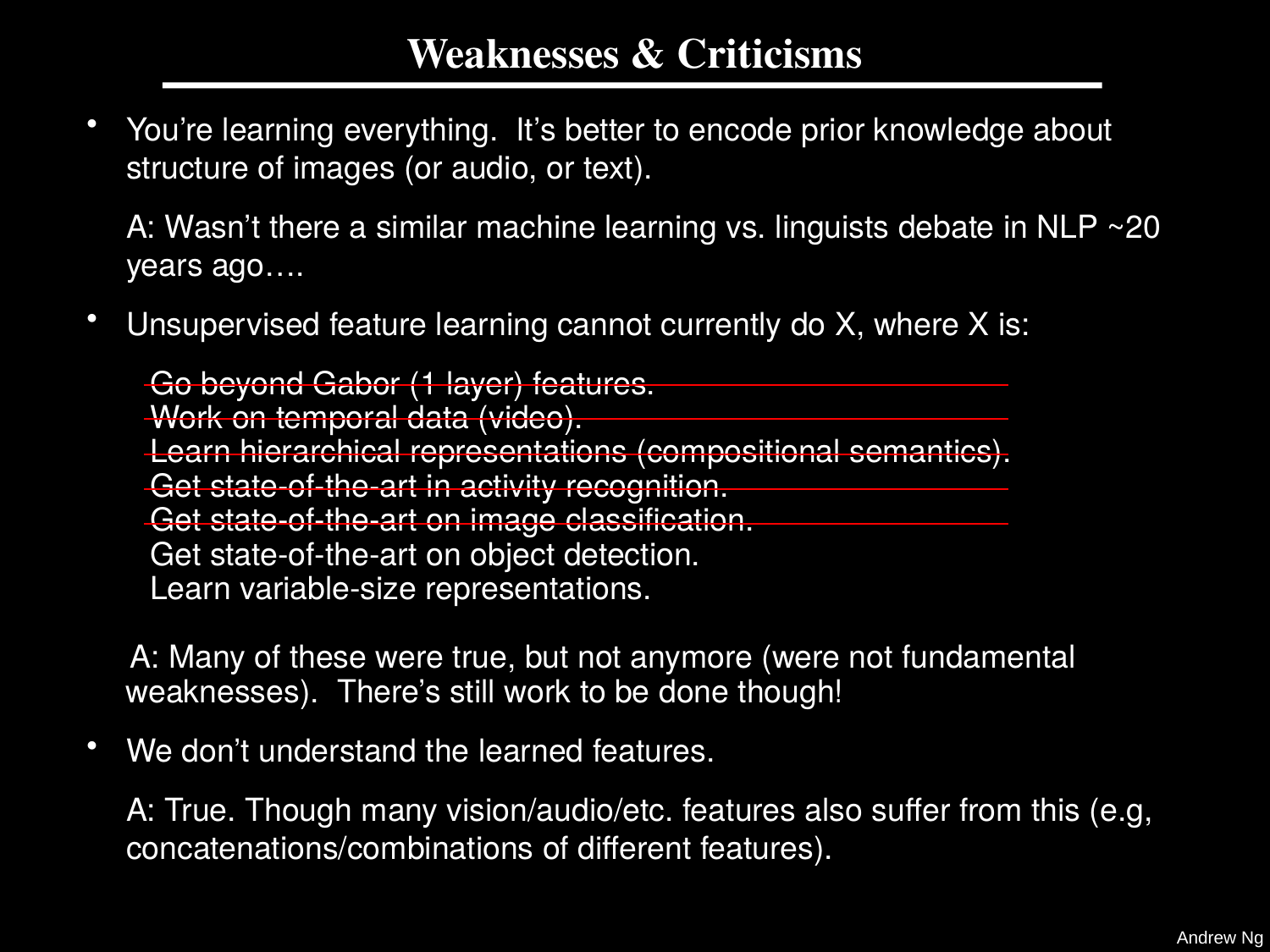

# Weaknesses & Criticisms
You’re learning everything.  It’s better to encode prior knowledge about structure of images (or audio, or text).
	A: Wasn’t there a similar machine learning vs. linguists debate in NLP ~20 years ago….
Unsupervised feature learning cannot currently do X, where X is:

Go beyond Gabor (1 layer) features.
Work on temporal data (video).
Learn hierarchical representations (compositional semantics).
Get state-of-the-art in activity recognition.
Get state-of-the-art on image classification.
Get state-of-the-art on object detection.
Learn variable-size representations.

    A: Many of these were true, but not anymore (were not fundamental weaknesses).  There’s still work to be done though!
We don’t understand the learned features.
	A: True. Though many vision/audio/etc. features also suffer from this (e.g, concatenations/combinations of different features).